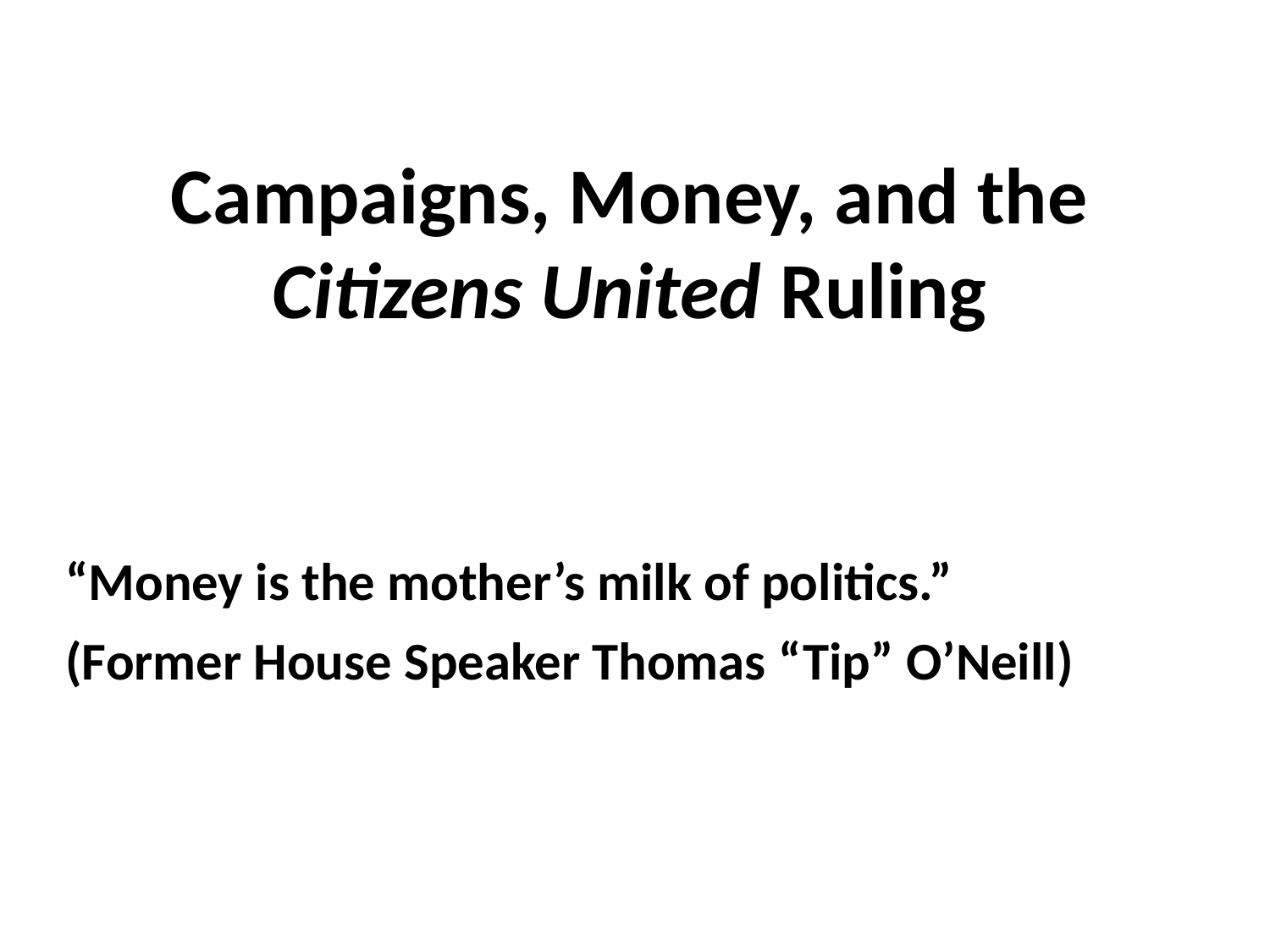

#
Campaigns, Money, and the Citizens United Ruling

“Money is the mother’s milk of politics.”
(Former House Speaker Thomas “Tip” O’Neill)